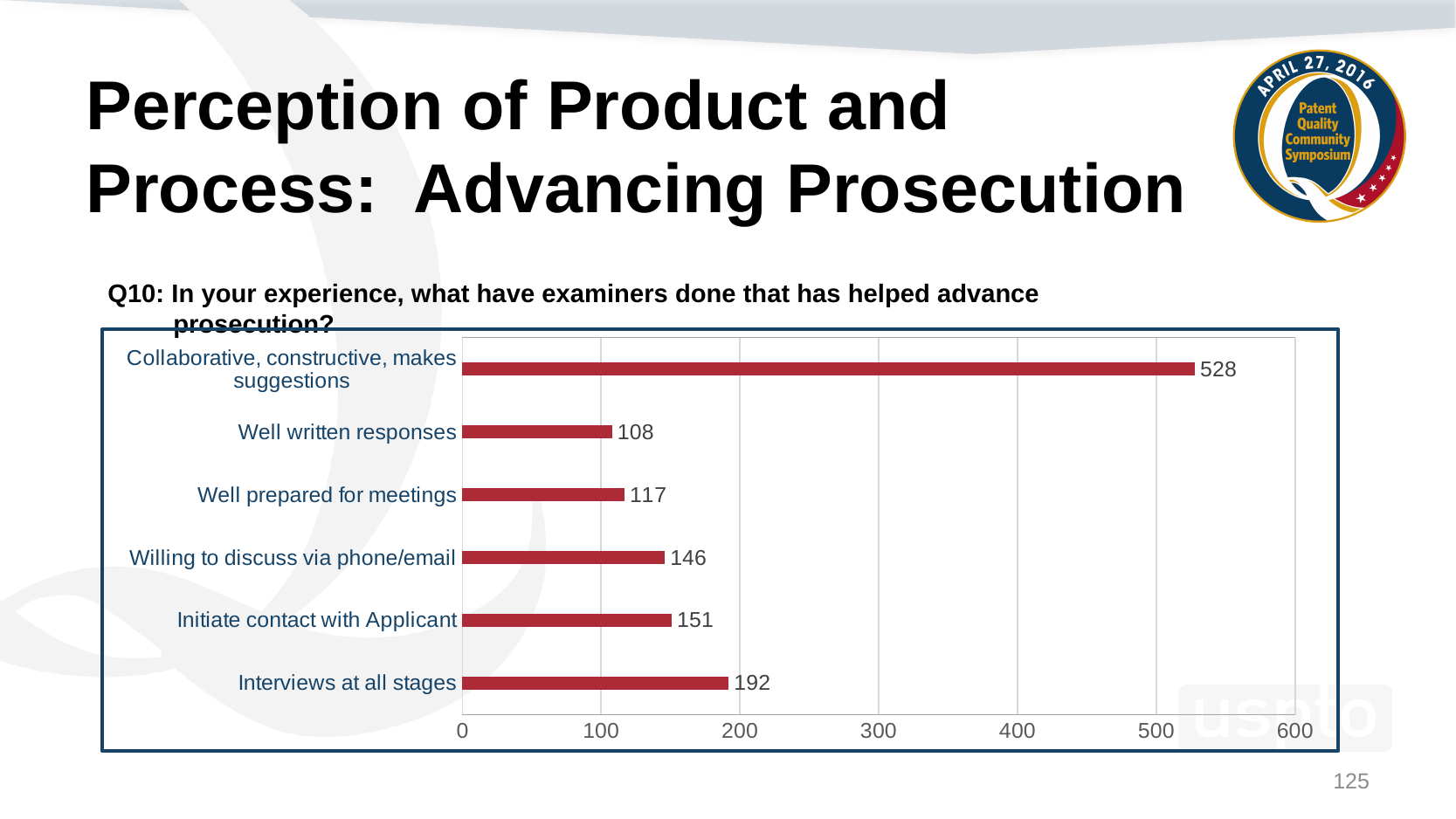

# Perception of Product and Process:  Advancing Prosecution
Q10: In your experience, what have examiners done that has helped advance prosecution?

### Chart

| Category | Series 1 | Series 2 | Series 3 |
|---|---|---|---|
| Interviews at all stages | None | 192.0 | None |
| Initiate contact with Applicant | None | 151.0 | None |
| Willing to discuss via phone/email | None | 146.0 | None |
| Well prepared for meetings | None | 117.0 | None |
| Well written responses | None | 108.0 | None |
| Collaborative, constructive, makes suggestions | None | 528.0 | None |
125